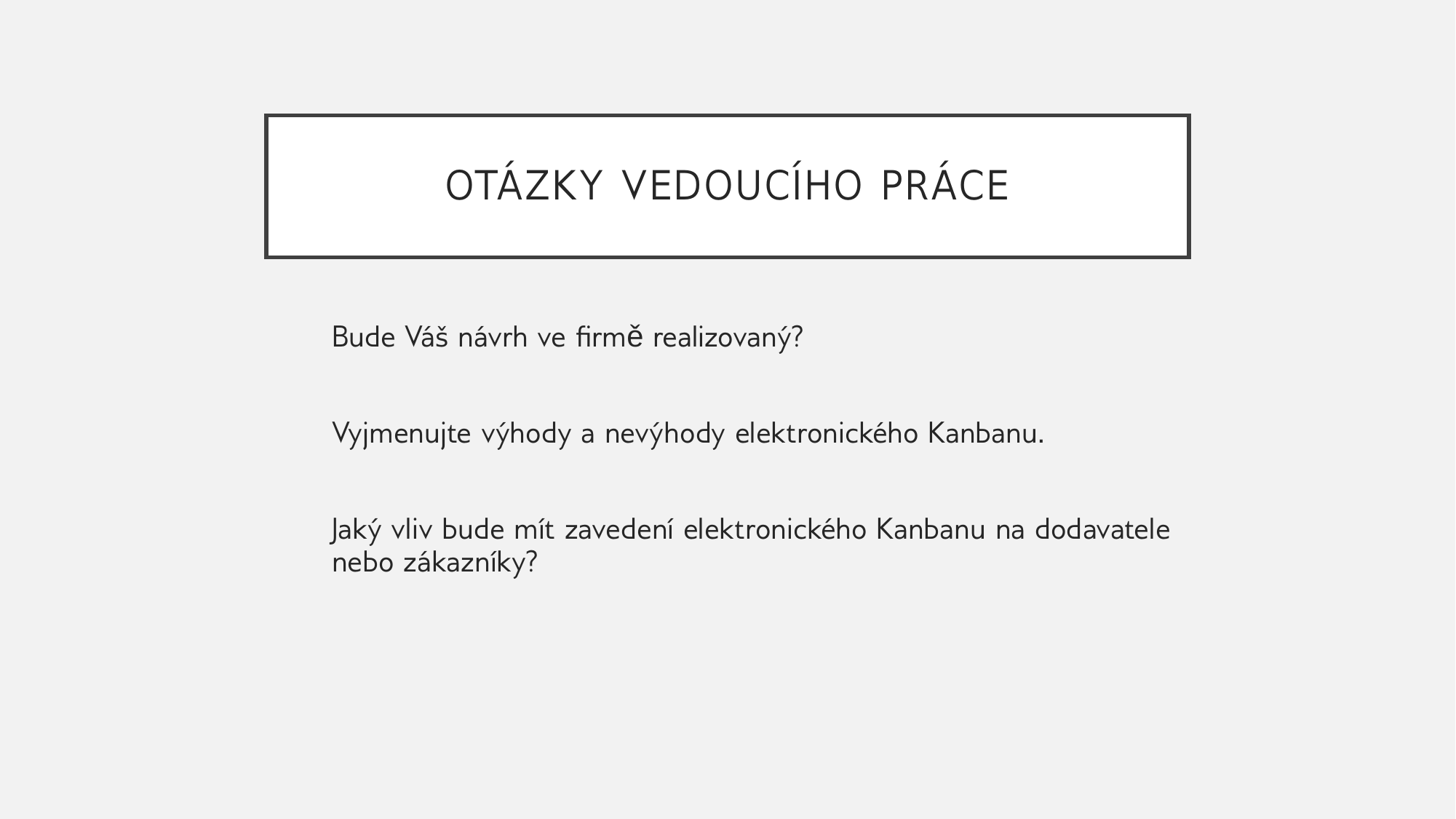

# Otázky vedoucího práce
Bude Váš návrh ve firmě realizovaný?

Vyjmenujte výhody a nevýhody elektronického Kanbanu.

Jaký vliv bude mít zavedení elektronického Kanbanu na dodavatele nebo zákazníky?